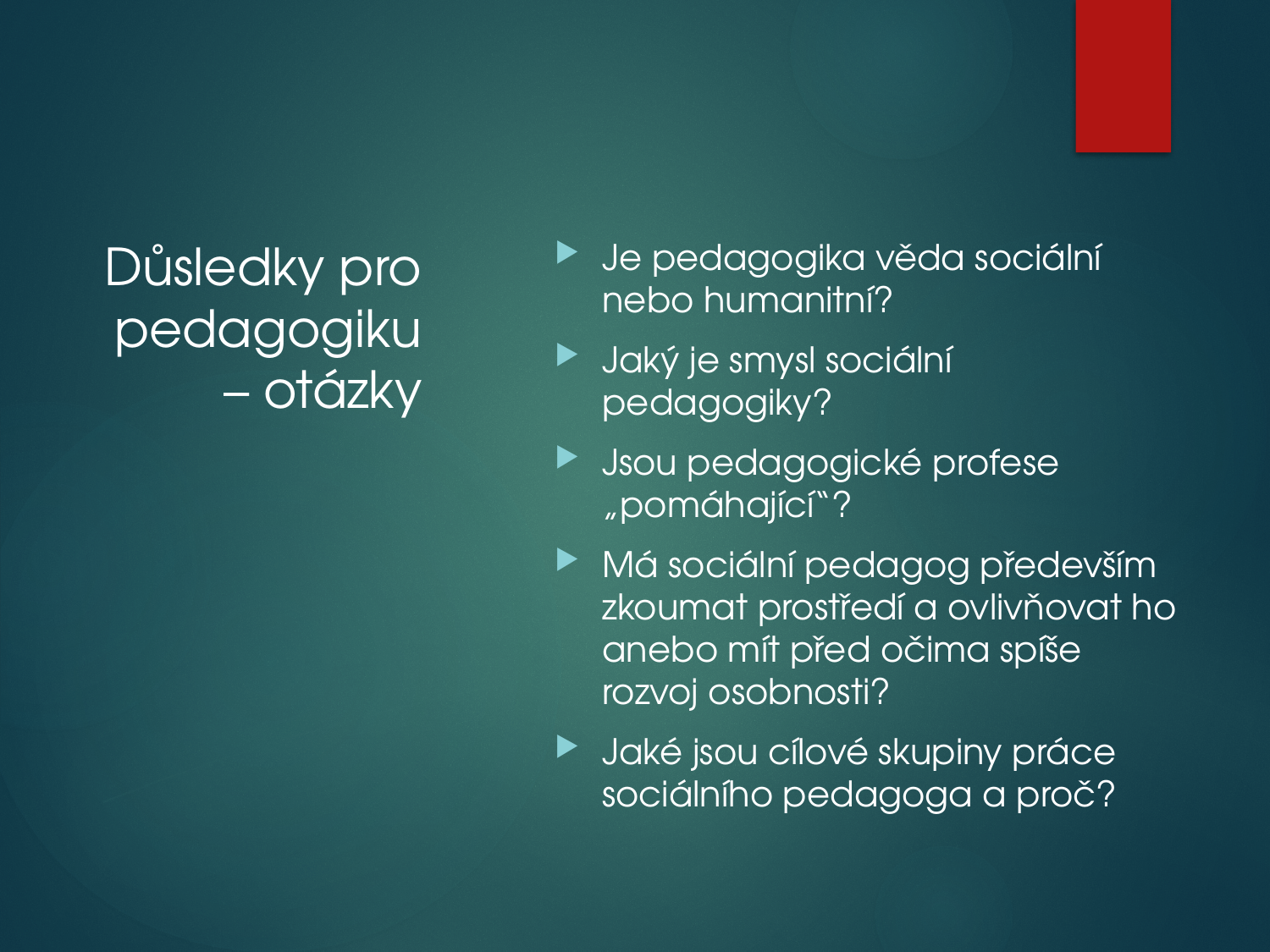

# Důsledky pro pedagogiku – otázky
Je pedagogika věda sociální nebo humanitní?
Jaký je smysl sociální pedagogiky?
Jsou pedagogické profese „pomáhající“?
Má sociální pedagog především zkoumat prostředí a ovlivňovat ho anebo mít před očima spíše rozvoj osobnosti?
Jaké jsou cílové skupiny práce sociálního pedagoga a proč?